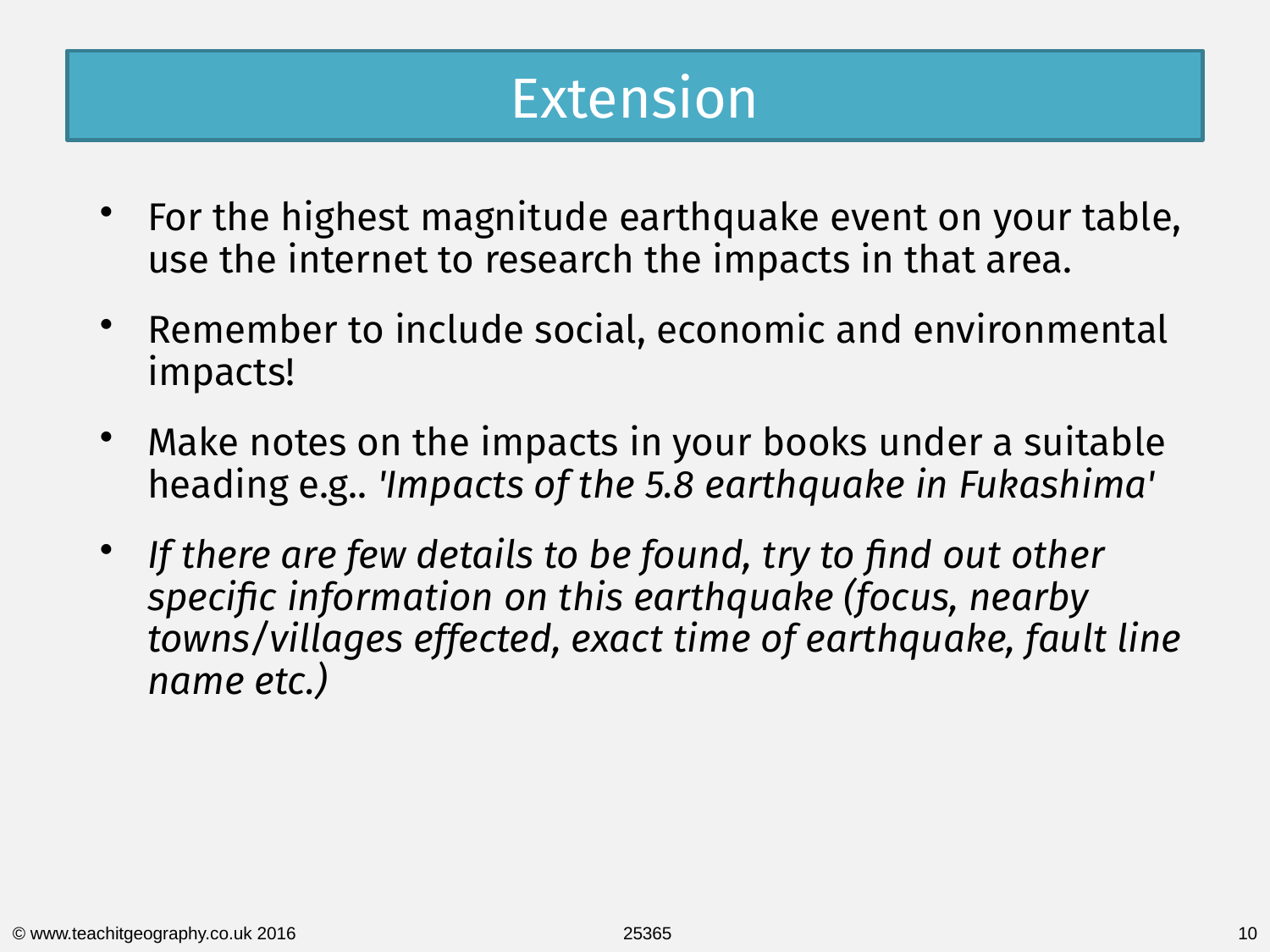

Extension
For the highest magnitude earthquake event on your table, use the internet to research the impacts in that area.
Remember to include social, economic and environmental impacts!
Make notes on the impacts in your books under a suitable heading e.g.. 'Impacts of the 5.8 earthquake in Fukashima'
If there are few details to be found, try to find out other specific information on this earthquake (focus, nearby towns/villages effected, exact time of earthquake, fault line name etc.)